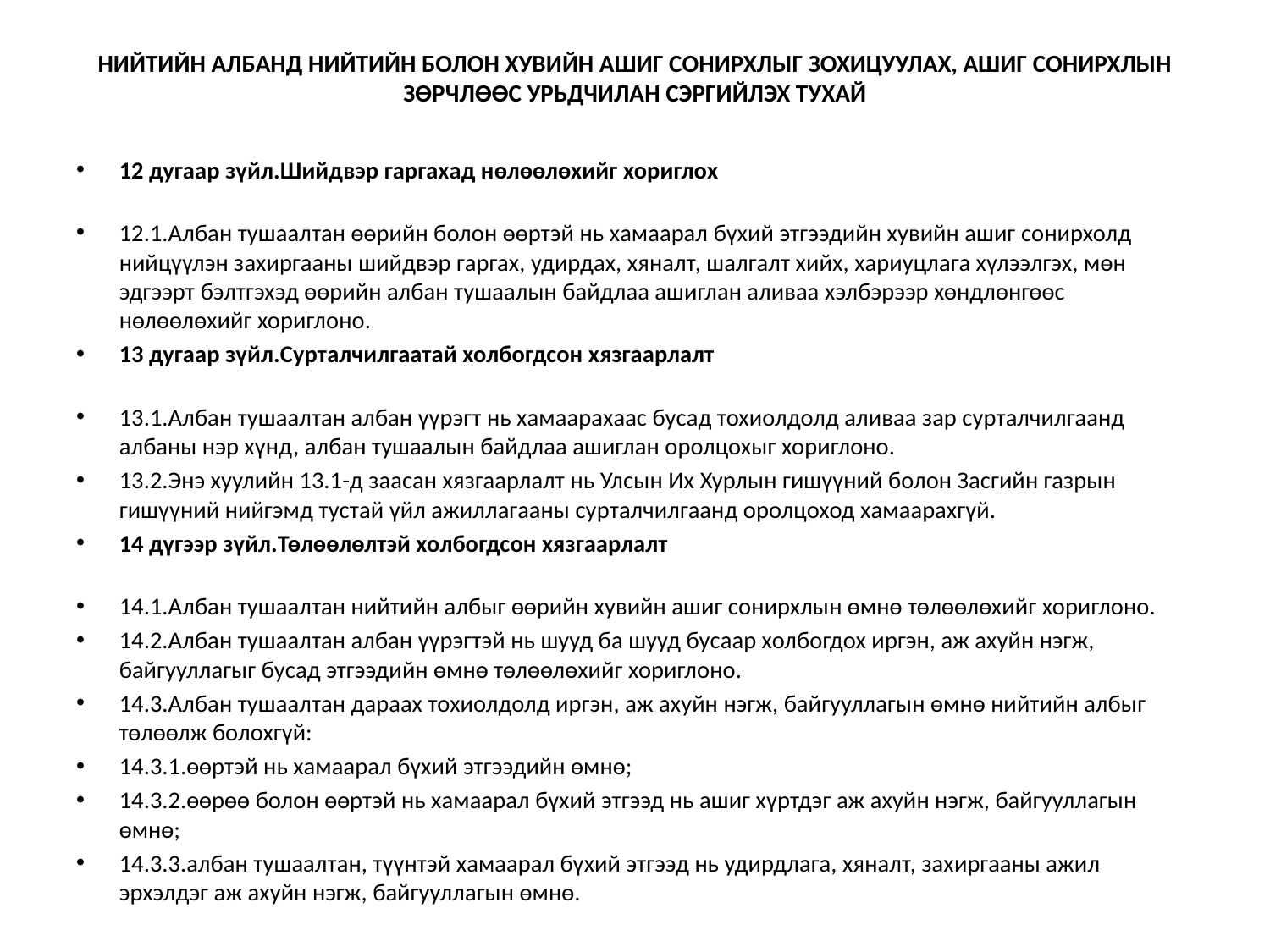

# НИЙТИЙН АЛБАНД НИЙТИЙН БОЛОН ХУВИЙН АШИГ СОНИРХЛЫГ ЗОХИЦУУЛАХ, АШИГ СОНИРХЛЫН ЗӨРЧЛӨӨС УРЬДЧИЛАН СЭРГИЙЛЭХ ТУХАЙ
12 дугаар зүйл.Шийдвэр гаргахад нөлөөлөхийг хориглох
12.1.Албан тушаалтан өөрийн болон өөртэй нь хамаарал бүхий этгээдийн хувийн ашиг сонирхолд нийцүүлэн захиргааны шийдвэр гаргах, удирдах, хяналт, шалгалт хийх, хариуцлага хүлээлгэх, мөн эдгээрт бэлтгэхэд өөрийн албан тушаалын байдлаа ашиглан аливаа хэлбэрээр хөндлөнгөөс нөлөөлөхийг хориглоно.
13 дугаар зүйл.Сурталчилгаатай холбогдсон хязгаарлалт
13.1.Албан тушаалтан албан үүрэгт нь хамаарахаас бусад тохиолдолд аливаа зар сурталчилгаанд албаны нэр хүнд, албан тушаалын байдлаа ашиглан оролцохыг хориглоно.
13.2.Энэ хуулийн 13.1-д заасан хязгаарлалт нь Улсын Их Хурлын гишүүний болон Засгийн газрын гишүүний нийгэмд тустай үйл ажиллагааны сурталчилгаанд оролцоход хамаарахгүй.
14 дүгээр зүйл.Төлөөлөлтэй холбогдсон хязгаарлалт
14.1.Албан тушаалтан нийтийн албыг өөрийн хувийн ашиг сонирхлын өмнө төлөөлөхийг хориглоно.
14.2.Албан тушаалтан албан үүрэгтэй нь шууд ба шууд бусаар холбогдох иргэн, аж ахуйн нэгж, байгууллагыг бусад этгээдийн өмнө төлөөлөхийг хориглоно.
14.3.Албан тушаалтан дараах тохиолдолд иргэн, аж ахуйн нэгж, байгууллагын өмнө нийтийн албыг төлөөлж болохгүй:
14.3.1.өөртэй нь хамаарал бүхий этгээдийн өмнө;
14.3.2.өөрөө болон өөртэй нь хамаарал бүхий этгээд нь ашиг хүртдэг аж ахуйн нэгж, байгууллагын өмнө;
14.3.3.албан тушаалтан, түүнтэй хамаарал бүхий этгээд нь удирдлага, хяналт, захиргааны ажил эрхэлдэг аж ахуйн нэгж, байгууллагын өмнө.